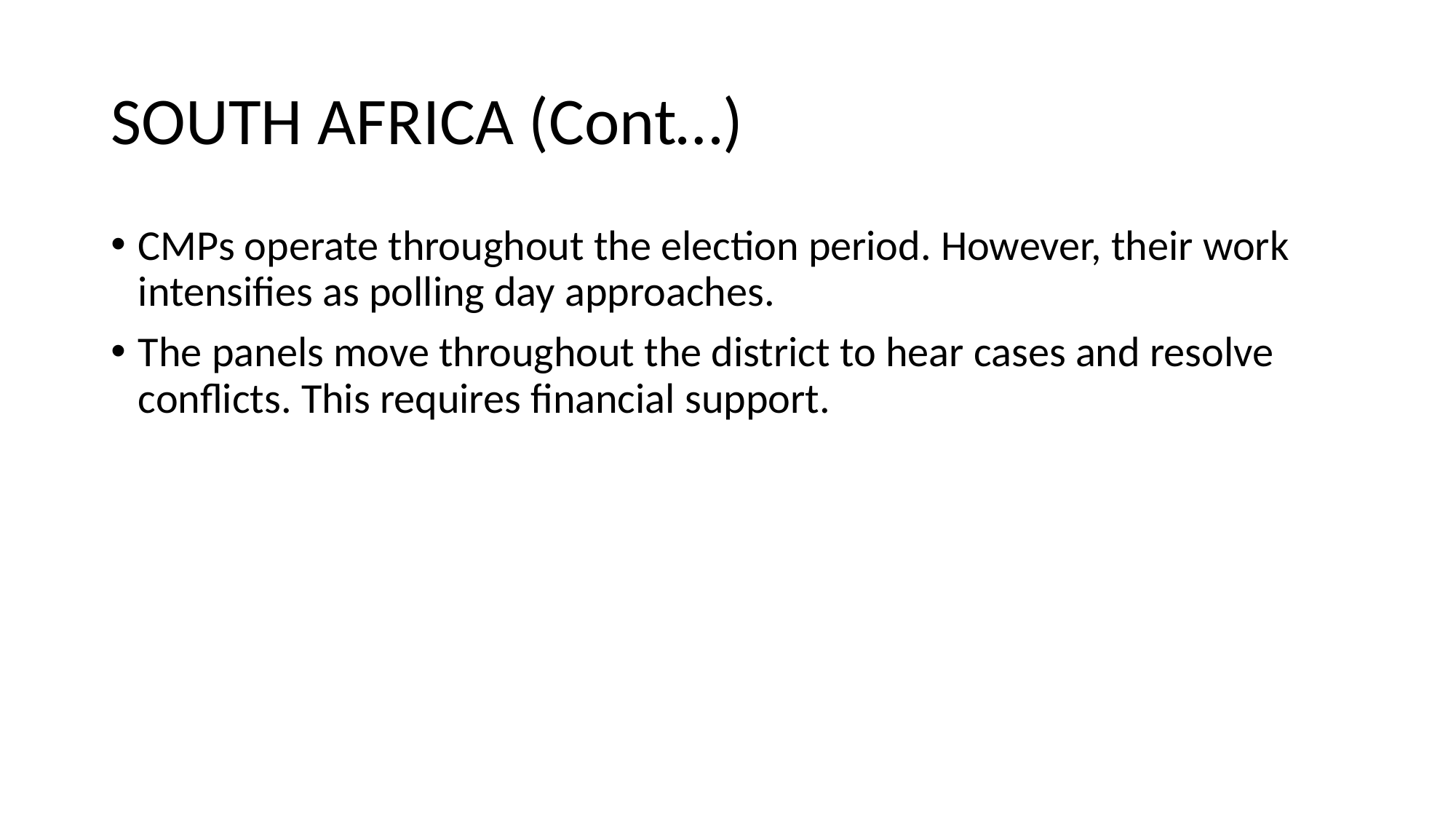

# SOUTH AFRICA (Cont…)
CMPs operate throughout the election period. However, their work intensifies as polling day approaches.
The panels move throughout the district to hear cases and resolve conflicts. This requires financial support.